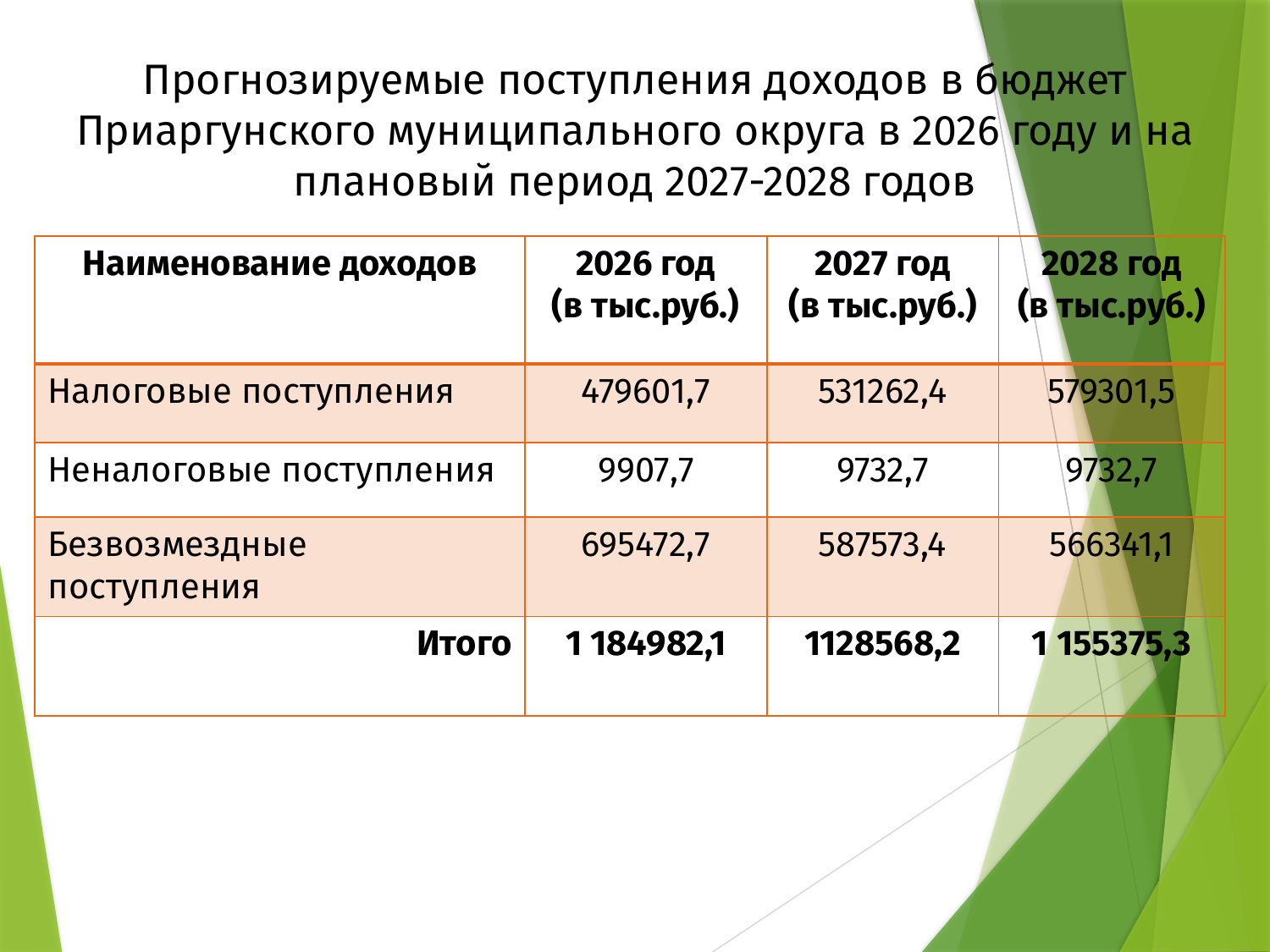

Прогнозируемые поступления доходов в бюджет Приаргунского муниципального округа в 2026 году и на плановый период 2027-2028 годов
| Наименование доходов | 2026 год (в тыс.руб.) | 2027 год (в тыс.руб.) | 2028 год (в тыс.руб.) |
| --- | --- | --- | --- |
| Налоговые поступления | 479601,7 | 531262,4 | 579301,5 |
| Неналоговые поступления | 9907,7 | 9732,7 | 9732,7 |
| Безвозмездные поступления | 695472,7 | 587573,4 | 566341,1 |
| Итого | 1 184982,1 | 1128568,2 | 1 155375,3 |